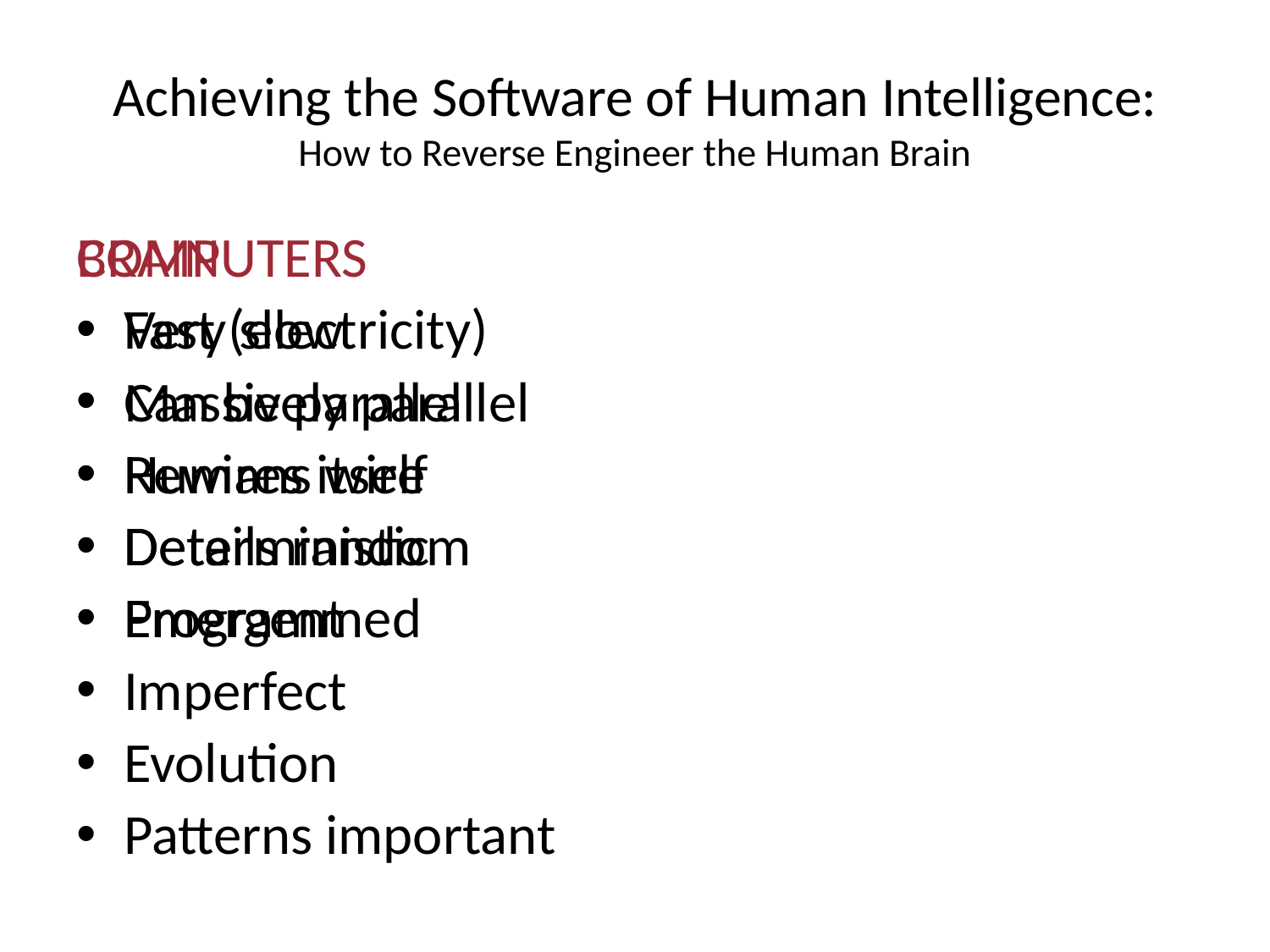

# Achieving the Software of Human Intelligence: How to Reverse Engineer the Human Brain
BRAIN
Very slow
Massively parallel
Rewires itself
Details random
Emergent
Imperfect
Evolution
Patterns important
COMPUTERS
Fast (electricity)
Can be parallel
Humans wire
Deterministic
Programmed